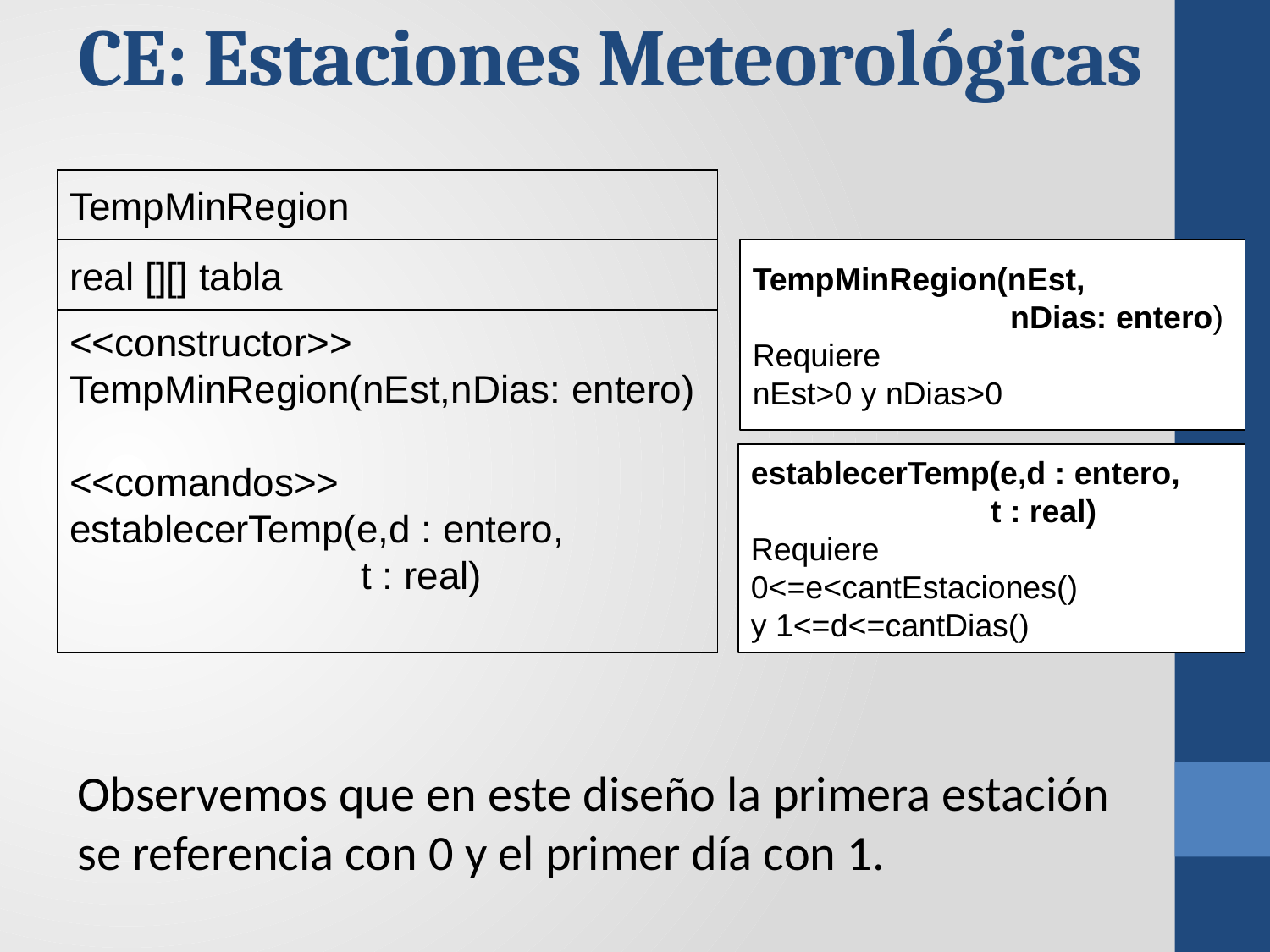

CE: Estaciones Meteorológicas
TempMinRegion
real [][] tabla
TempMinRegion(nEst,
                             nDias: entero)
Requiere
nEst>0 y nDias>0
<<constructor>>
TempMinRegion(nEst,nDias: entero)

<<comandos>>
establecerTemp(e,d : entero,
                           t : real)

establecerTemp(e,d : entero,
                           t : real)
Requiere
0<=e<cantEstaciones()
y 1<=d<=cantDias()
Observemos que en este diseño la primera estación se referencia con 0 y el primer día con 1.